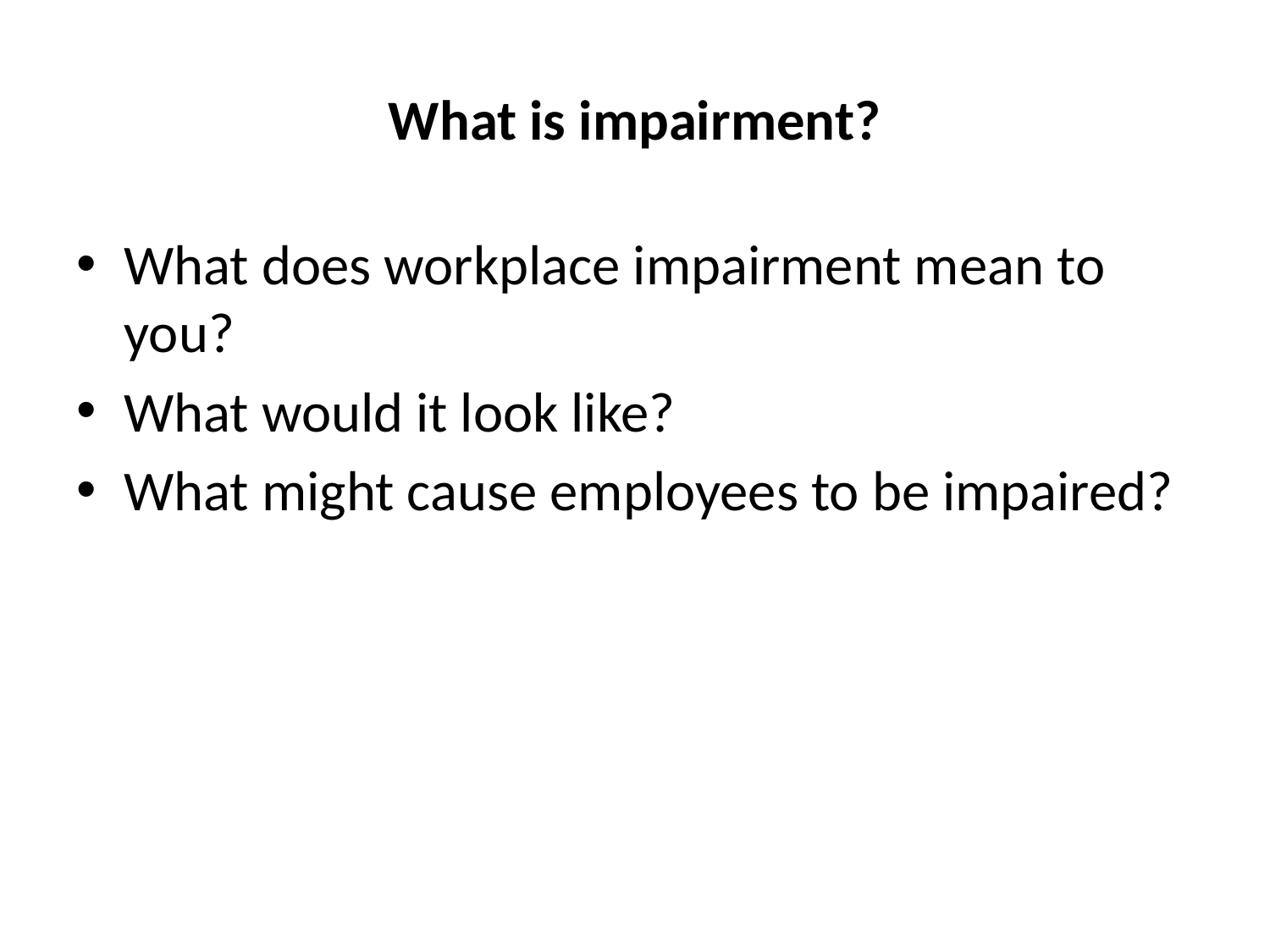

# What is impairment?
What does workplace impairment mean to you?
What would it look like?
What might cause employees to be impaired?